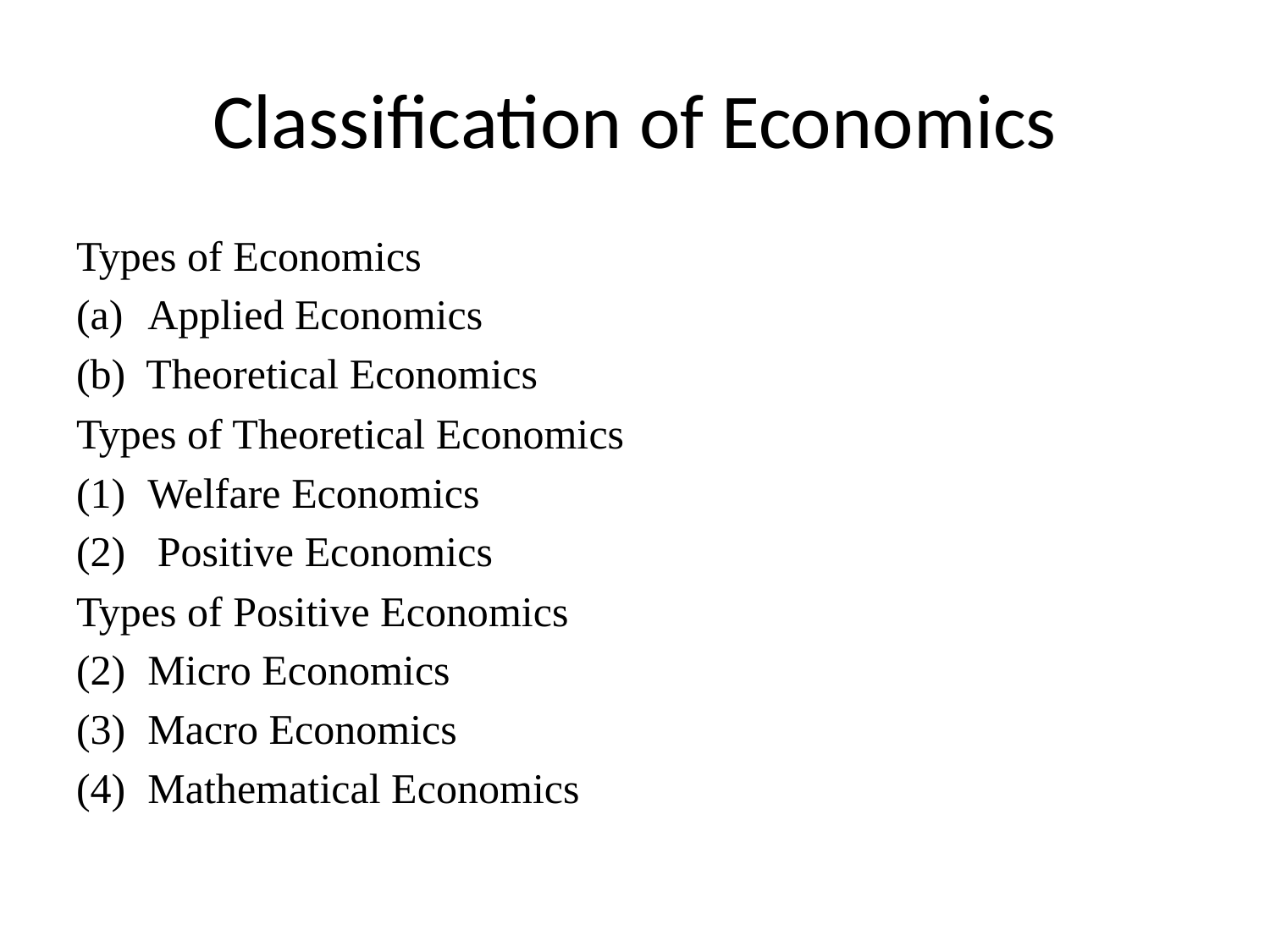

# Classification of Economics
Types of Economics
Applied Economics
(b)  Theoretical Economics
Types of Theoretical Economics
Welfare Economics
(2)   Positive Economics
Types of Positive Economics
Micro Economics
Macro Economics
Mathematical Economics